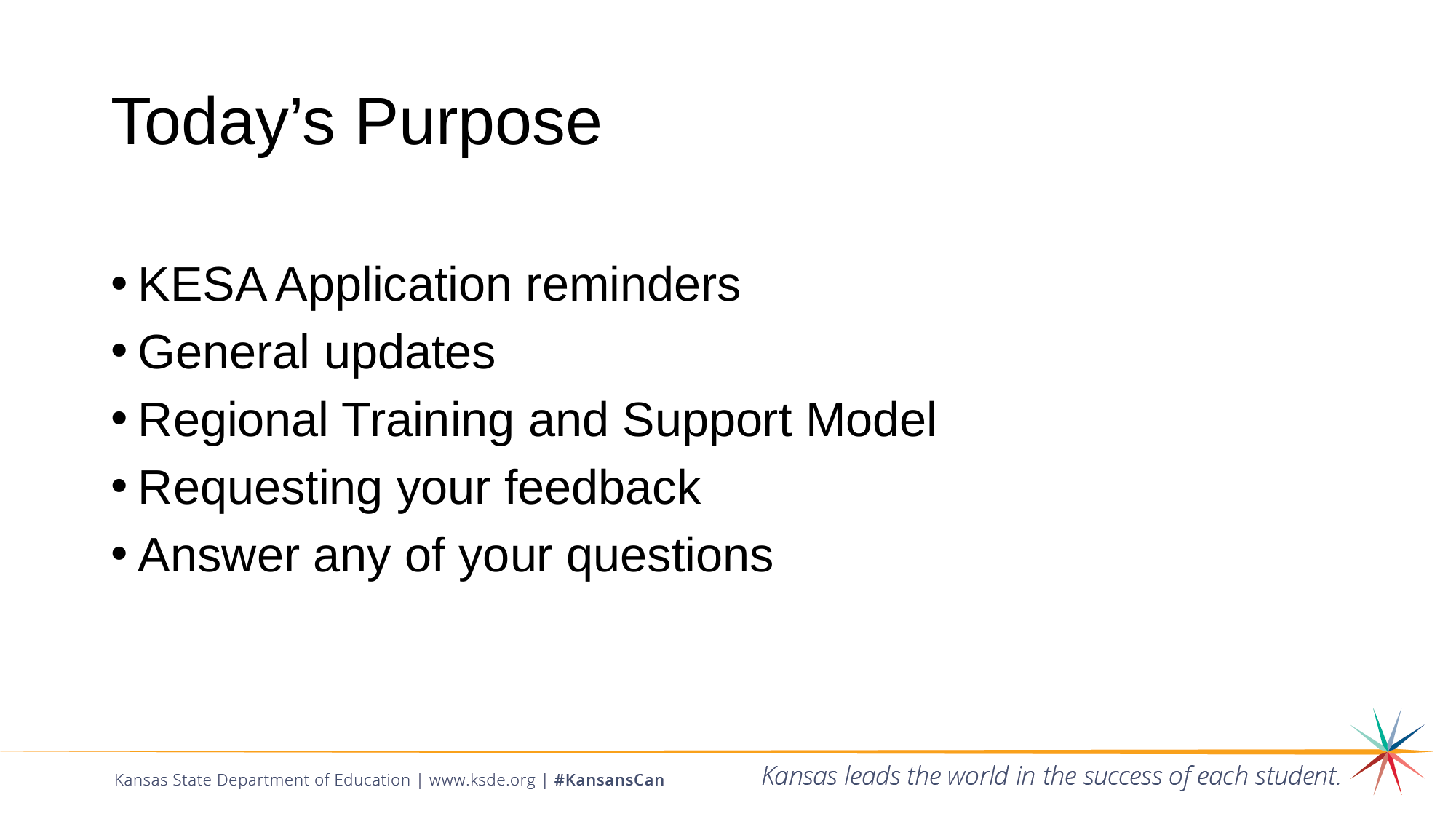

# Today’s Purpose

KESA Application reminders
General updates
Regional Training and Support Model
Requesting your feedback
Answer any of your questions